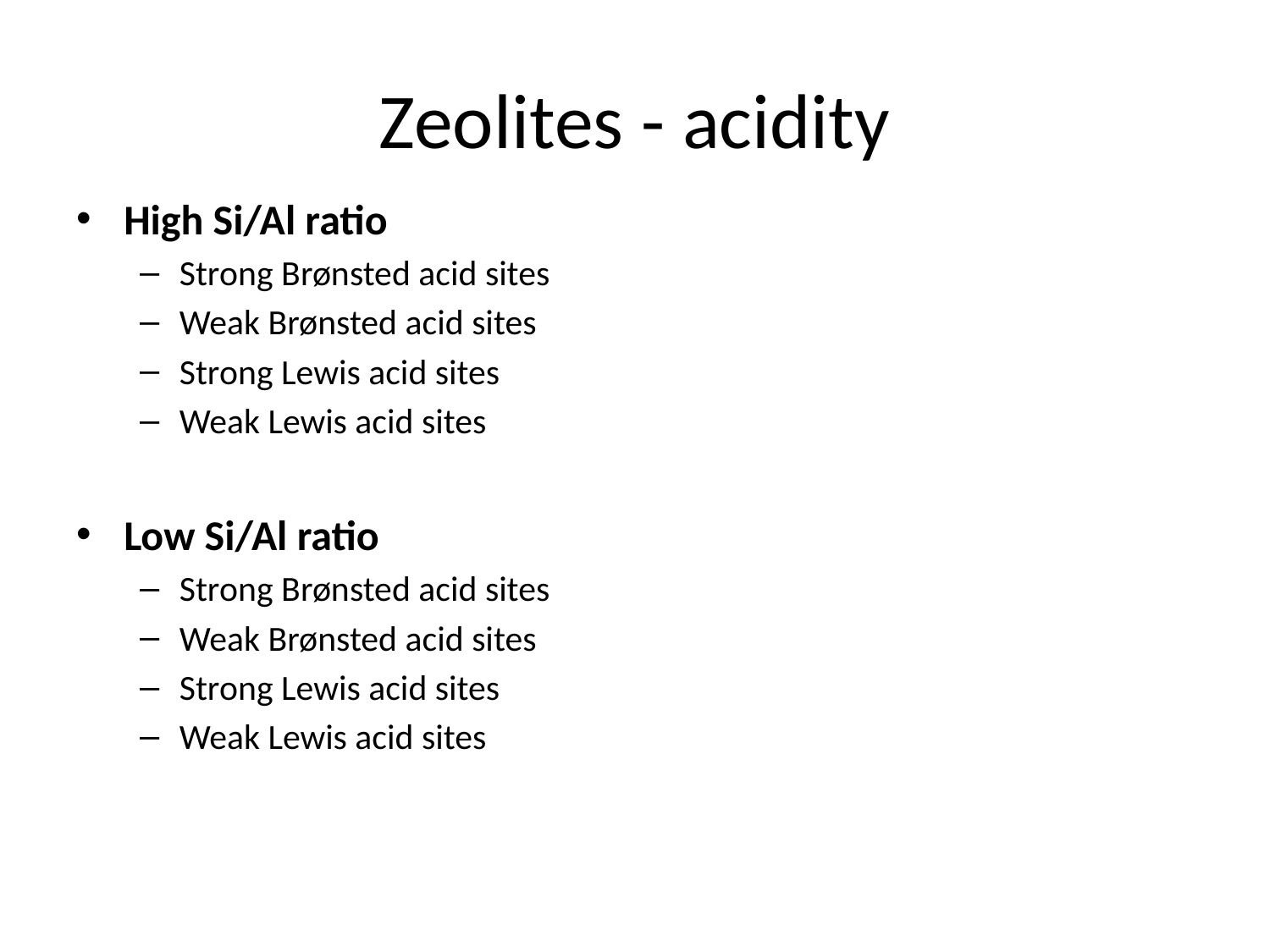

# Zeolites - acidity
High Si/Al ratio
Strong Brønsted acid sites
Weak Brønsted acid sites
Strong Lewis acid sites
Weak Lewis acid sites

Low Si/Al ratio
Strong Brønsted acid sites
Weak Brønsted acid sites
Strong Lewis acid sites
Weak Lewis acid sites